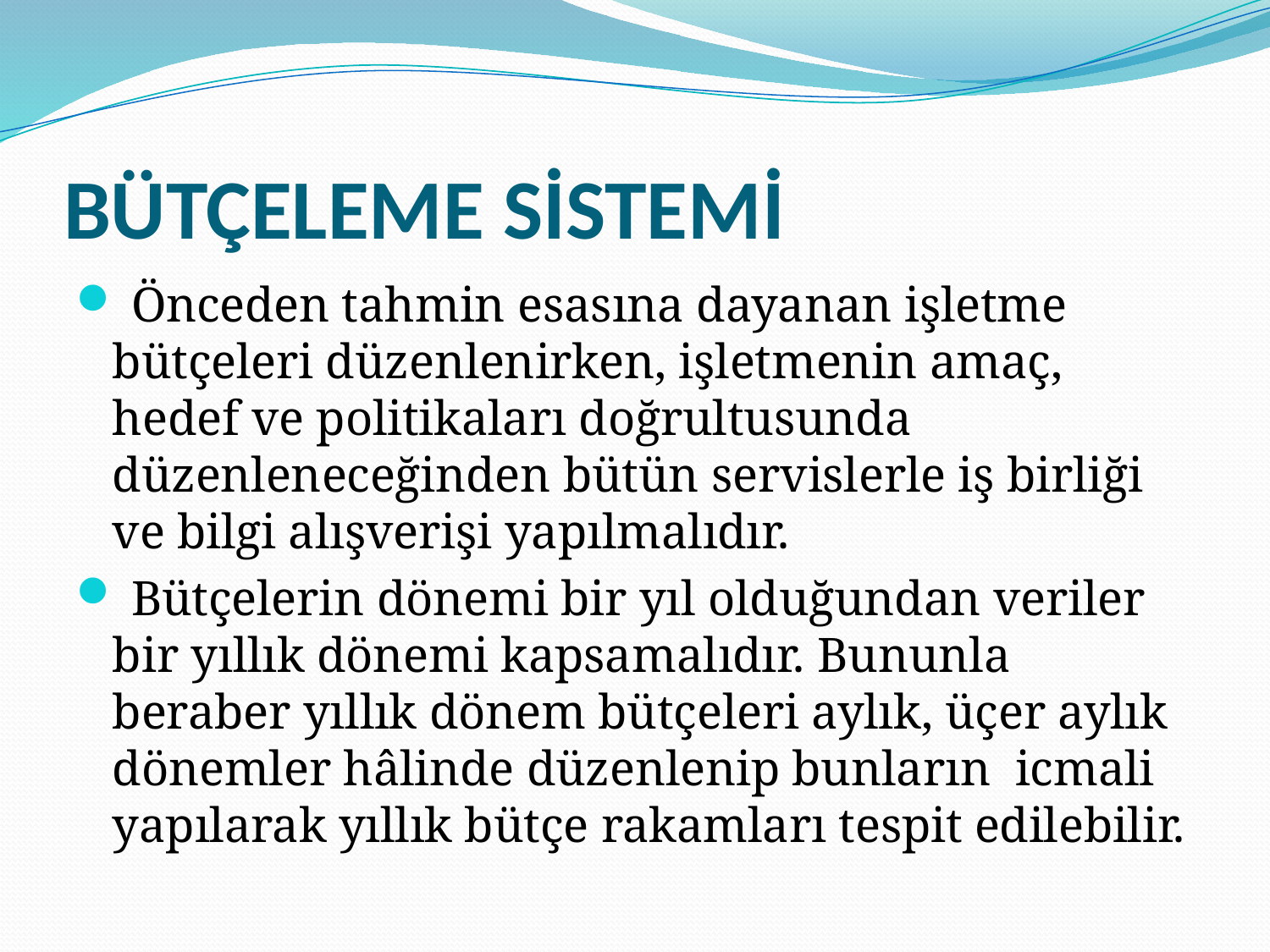

# BÜTÇELEME SİSTEMİ
 Önceden tahmin esasına dayanan işletme bütçeleri düzenlenirken, işletmenin amaç, hedef ve politikaları doğrultusunda düzenleneceğinden bütün servislerle iş birliği ve bilgi alışverişi yapılmalıdır.
 Bütçelerin dönemi bir yıl olduğundan veriler bir yıllık dönemi kapsamalıdır. Bununla beraber yıllık dönem bütçeleri aylık, üçer aylık dönemler hâlinde düzenlenip bunların  icmali yapılarak yıllık bütçe rakamları tespit edilebilir.